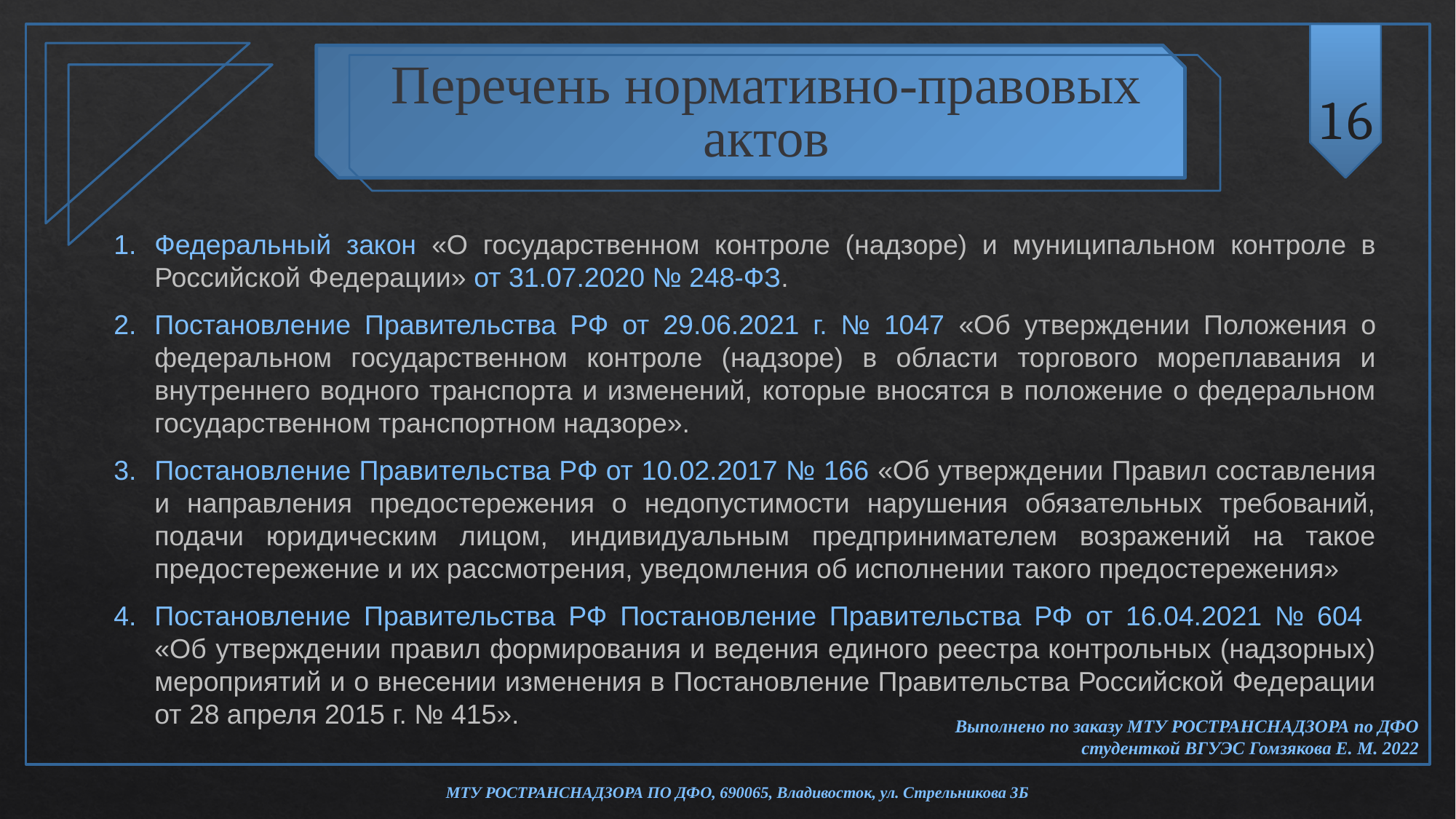

16

Перечень нормативно-правовых актов
Федеральный закон «О государственном контроле (надзоре) и муниципальном контроле в Российской Федерации» от 31.07.2020 № 248-ФЗ.

Постановление Правительства РФ от 29.06.2021 г. № 1047 «Об утверждении Положения о федеральном государственном контроле (надзоре) в области торгового мореплавания и внутреннего водного транспорта и изменений, которые вносятся в положение о федеральном государственном транспортном надзоре».

Постановление Правительства РФ от 10.02.2017 № 166 «Об утверждении Правил составления и направления предостережения о недопустимости нарушения обязательных требований, подачи юридическим лицом, индивидуальным предпринимателем возражений на такое предостережение и их рассмотрения, уведомления об исполнении такого предостережения»

Постановление Правительства РФ Постановление Правительства РФ от 16.04.2021 № 604  «Об утверждении правил формирования и ведения единого реестра контрольных (надзорных) мероприятий и о внесении изменения в Постановление Правительства Российской Федерации от 28 апреля 2015 г. № 415».
Выполнено по заказу МТУ РОСТРАНСНАДЗОРА по ДФО
 студенткой ВГУЭС Гомзякова Е. М. 2022
МТУ РОСТРАНСНАДЗОРА ПО ДФО, 690065, Владивосток, ул. Стрельникова 3Б